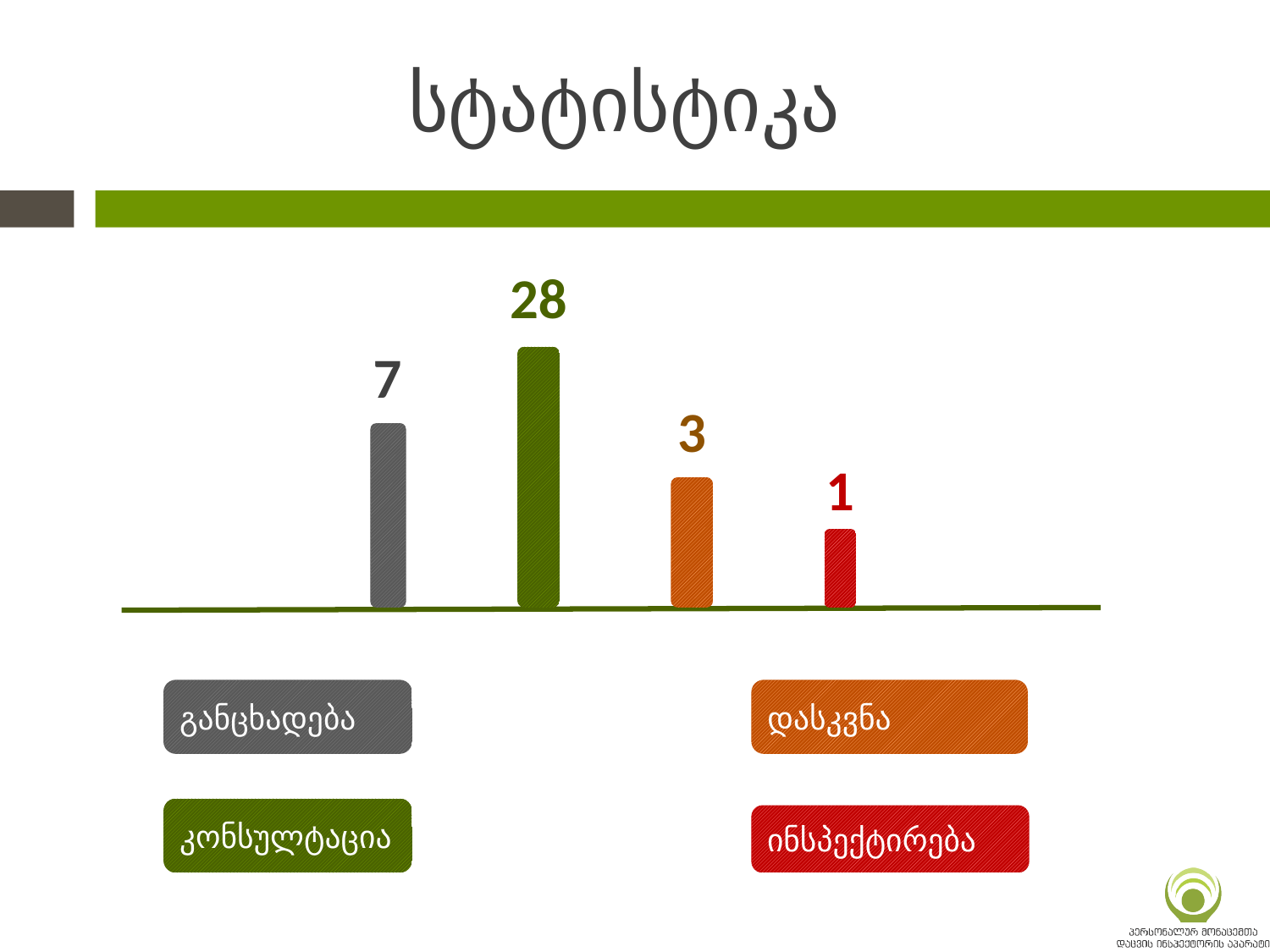

# სტატისტიკა
28
7
3
1

განცხადება
დასკვნა
კონსულტაცია
ინსპექტირება